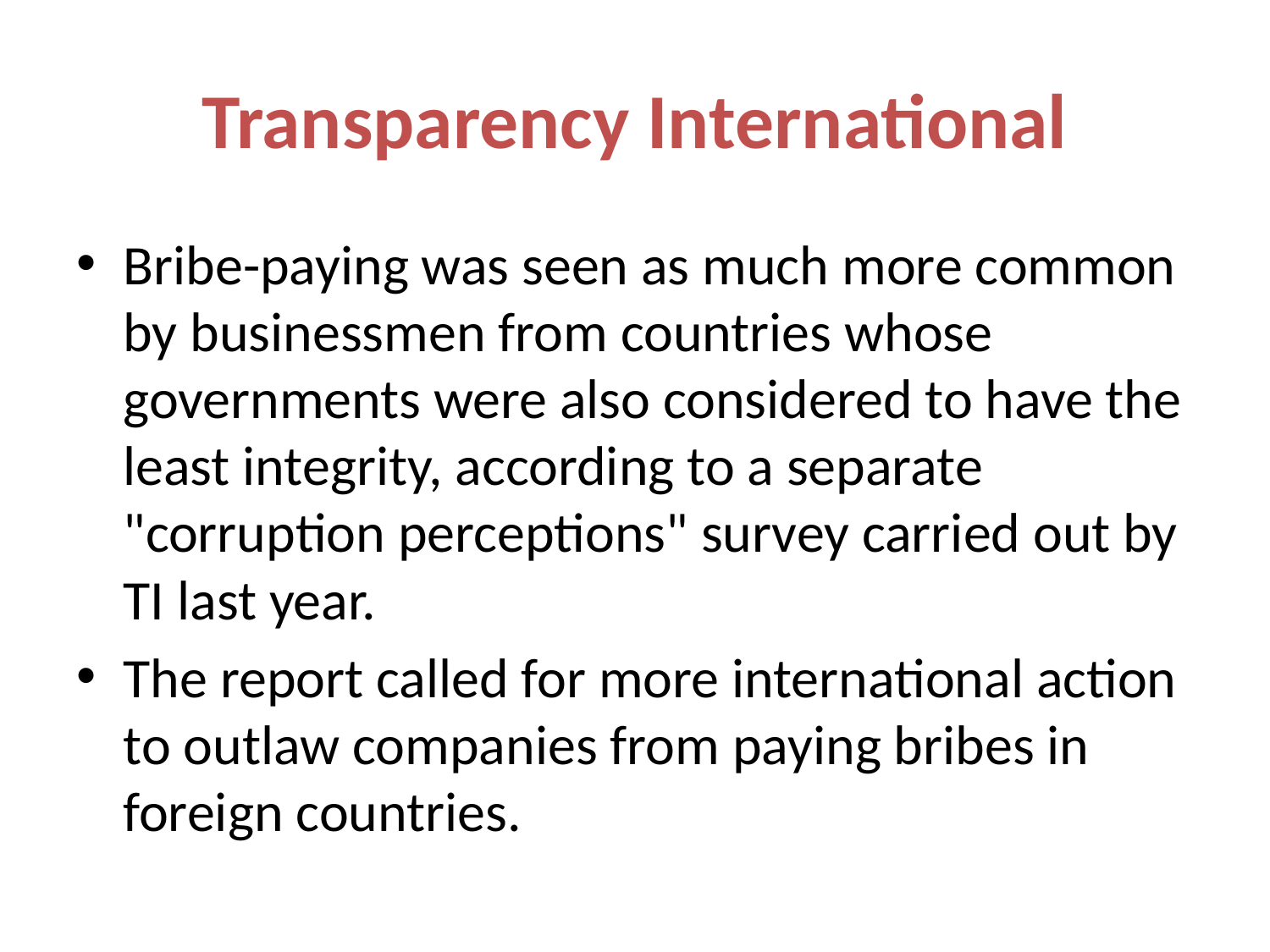

# Transparency International
Bribe-paying was seen as much more common by businessmen from countries whose governments were also considered to have the least integrity, according to a separate "corruption perceptions" survey carried out by TI last year.
The report called for more international action to outlaw companies from paying bribes in foreign countries.